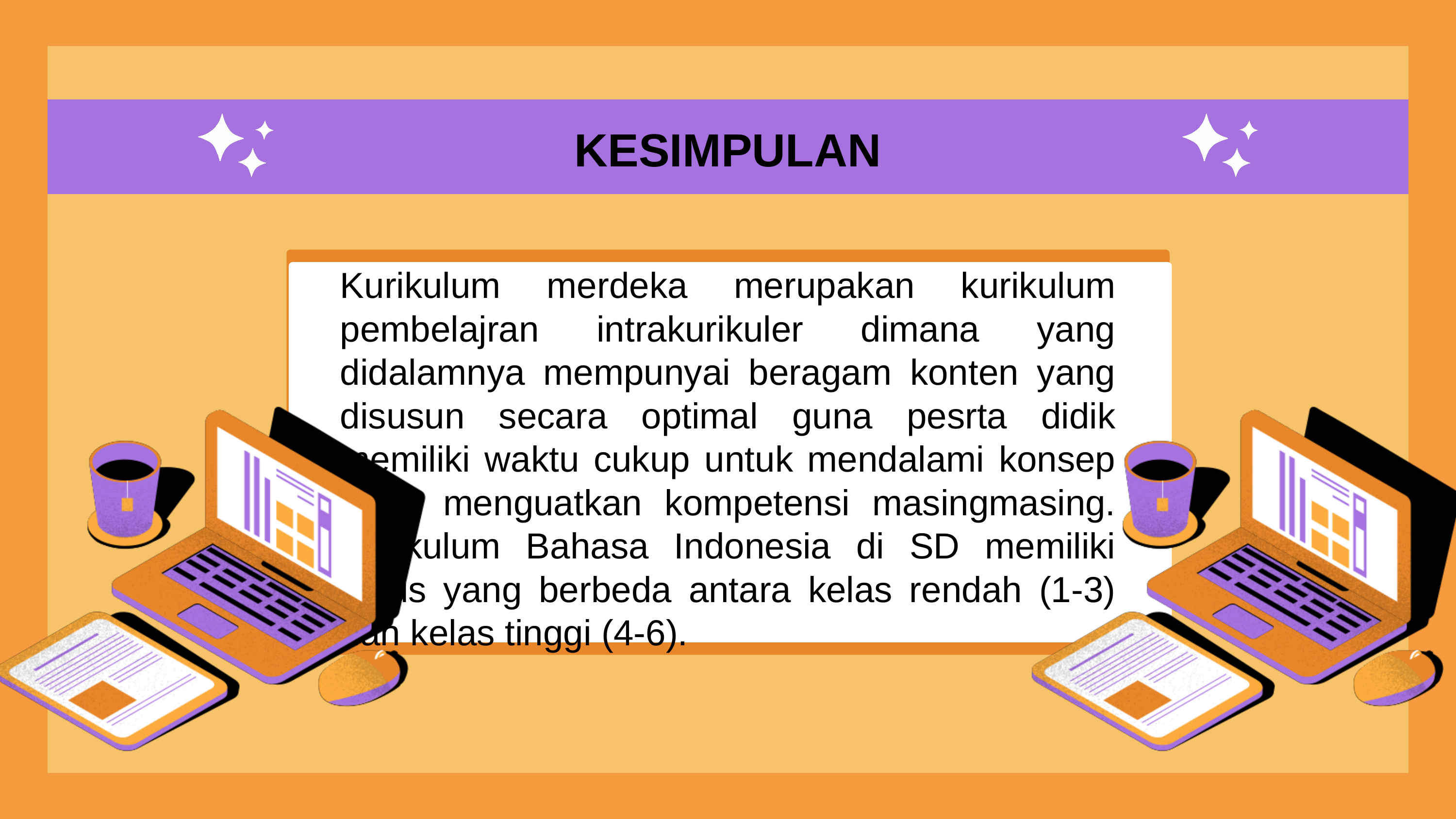

KESIMPULAN

Kurikulum merdeka merupakan kurikulum pembelajran intrakurikuler dimana yang didalamnya mempunyai beragam konten yang disusun secara optimal guna pesrta didik memiliki waktu cukup untuk mendalami konsep serta menguatkan kompetensi masingmasing. Kurikulum Bahasa Indonesia di SD memiliki fokus yang berbeda antara kelas rendah (1-3) dan kelas tinggi (4-6).